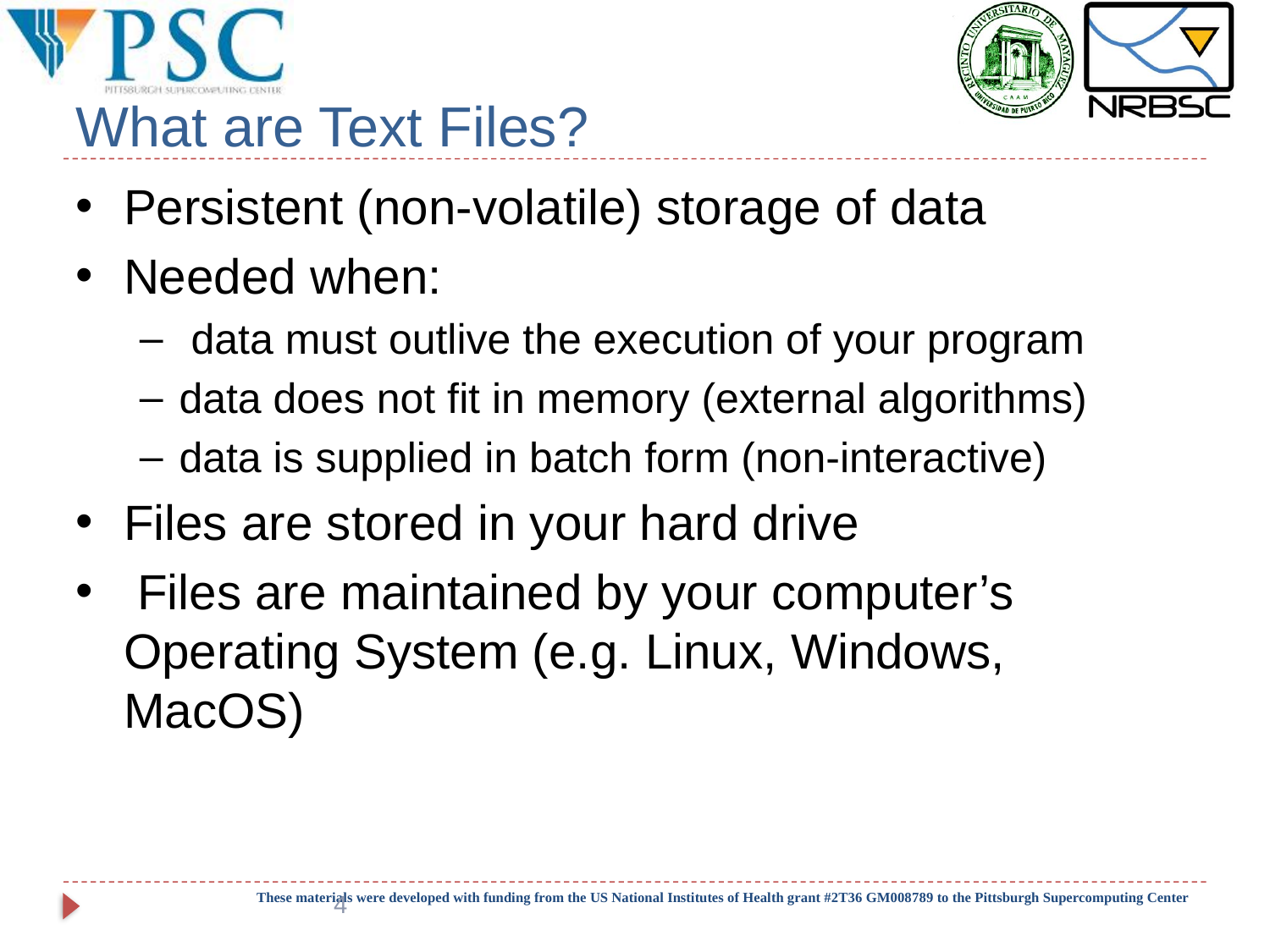

# What are Text Files?
Persistent (non-volatile) storage of data
Needed when:
 data must outlive the execution of your program
data does not fit in memory (external algorithms)
data is supplied in batch form (non-interactive)
Files are stored in your hard drive
 Files are maintained by your computer’s Operating System (e.g. Linux, Windows, MacOS)
4
These materials were developed with funding from the US National Institutes of Health grant #2T36 GM008789 to the Pittsburgh Supercomputing Center